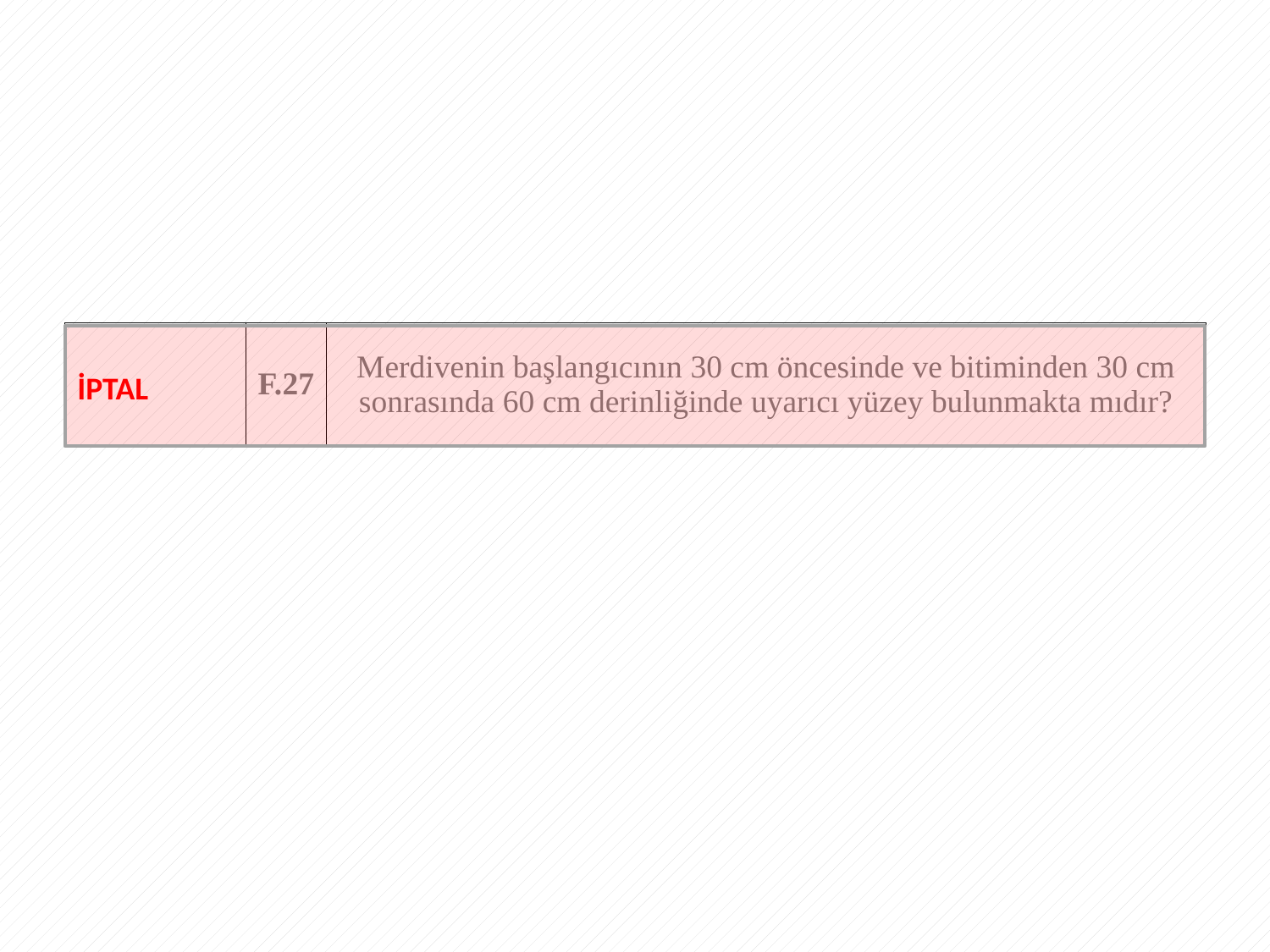

|  | F.27 | Merdivenin başlangıcının 30 cm öncesinde ve bitiminden 30 cm sonrasında 60 cm derinliğinde uyarıcı yüzey bulunmakta mıdır? |
| --- | --- | --- |

İPTAL